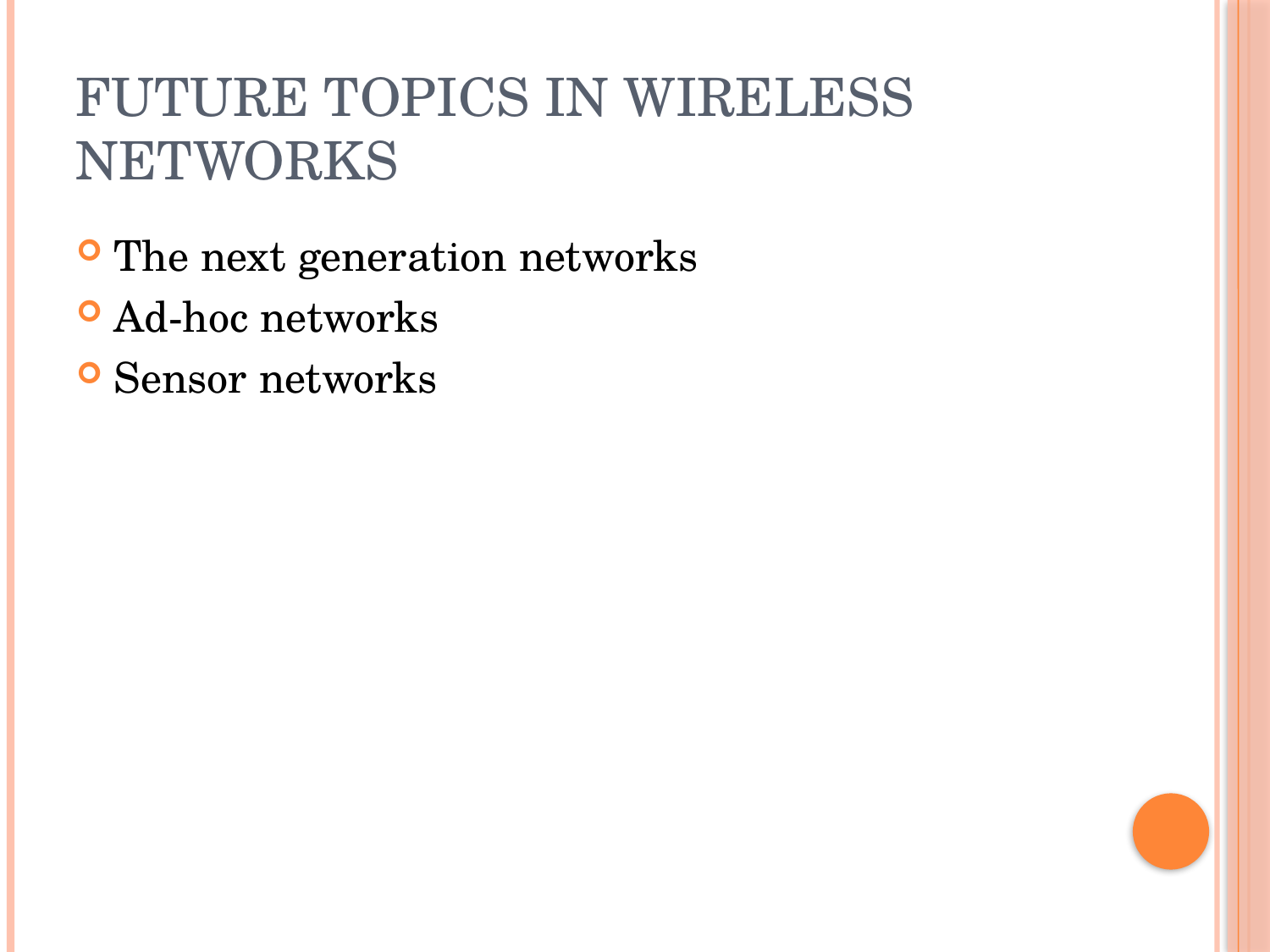

# Future Topics in Wireless Networks
The next generation networks
Ad-hoc networks
Sensor networks